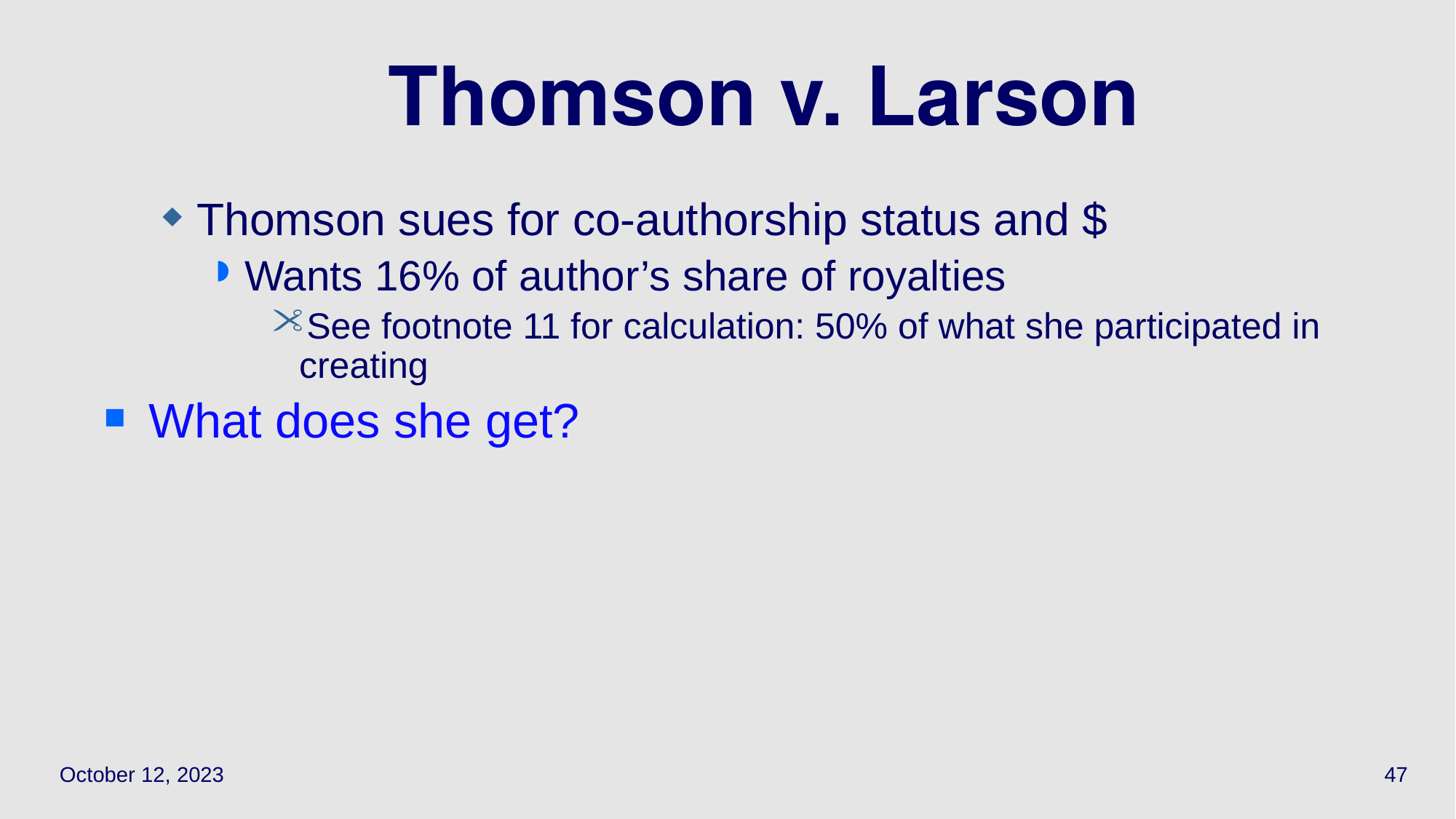

# Thomson v. Larson
Thomson sues for co-authorship status and $
Wants 16% of author’s share of royalties
See footnote 11 for calculation: 50% of what she participated in creating
What does she get?
October 12, 2023
47